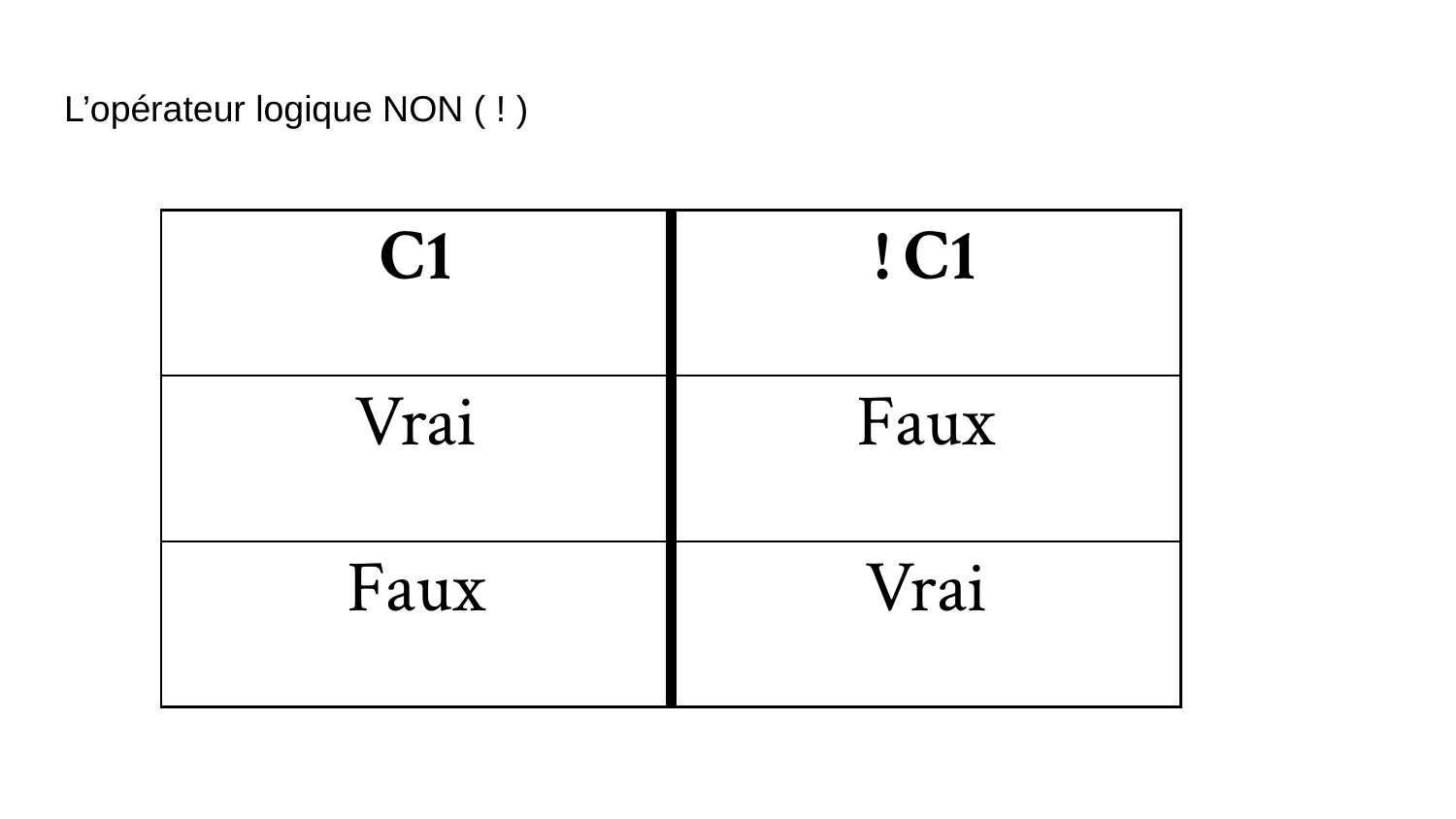

# L’opérateur logique NON ( ! )

| C1 | ! C1 |
| --- | --- |
| Vrai | Faux |
| Faux | Vrai |